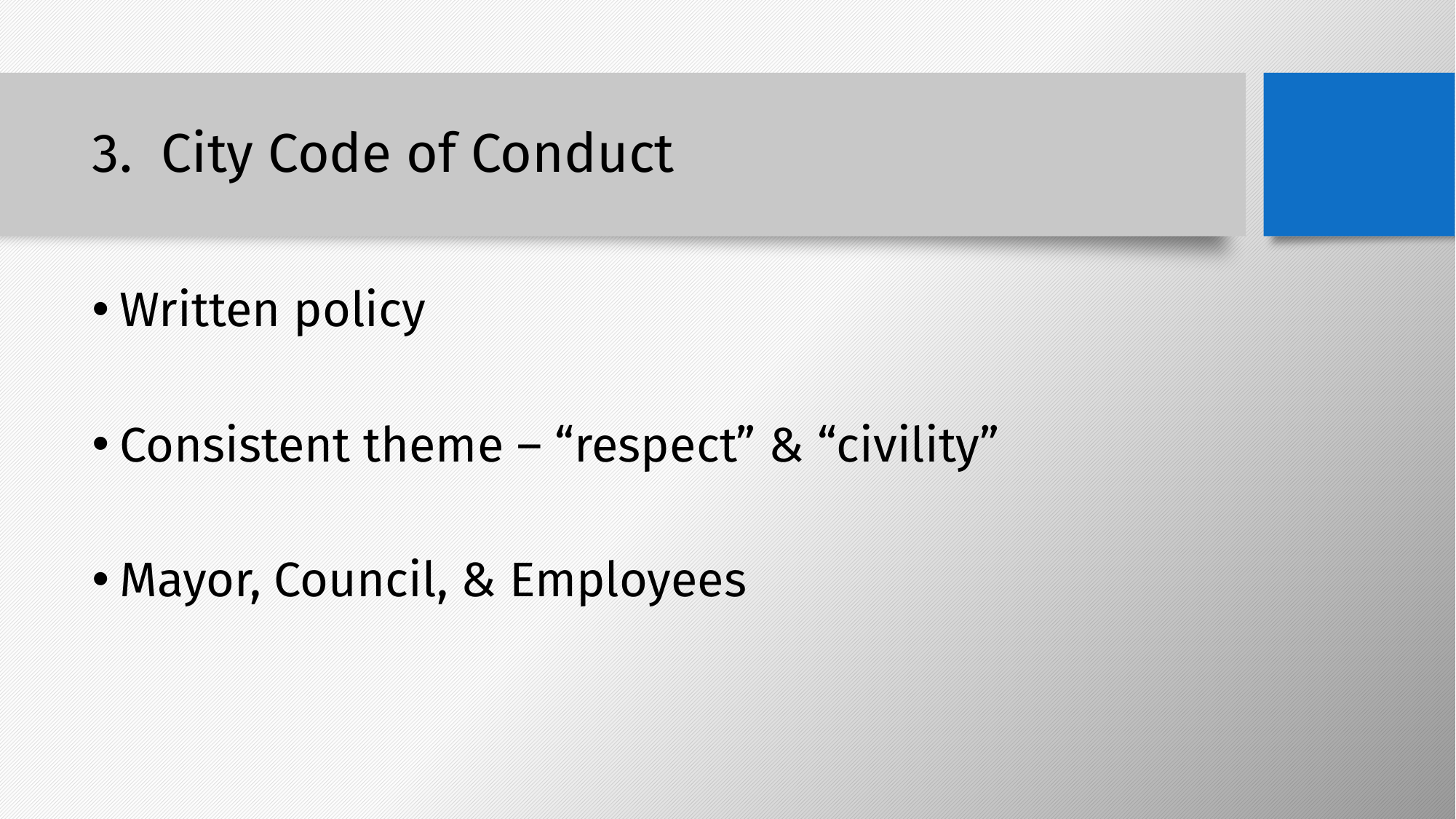

# 3.  City Code of Conduct
Written policy

Consistent theme – “respect” & “civility”

Mayor, Council, & Employees